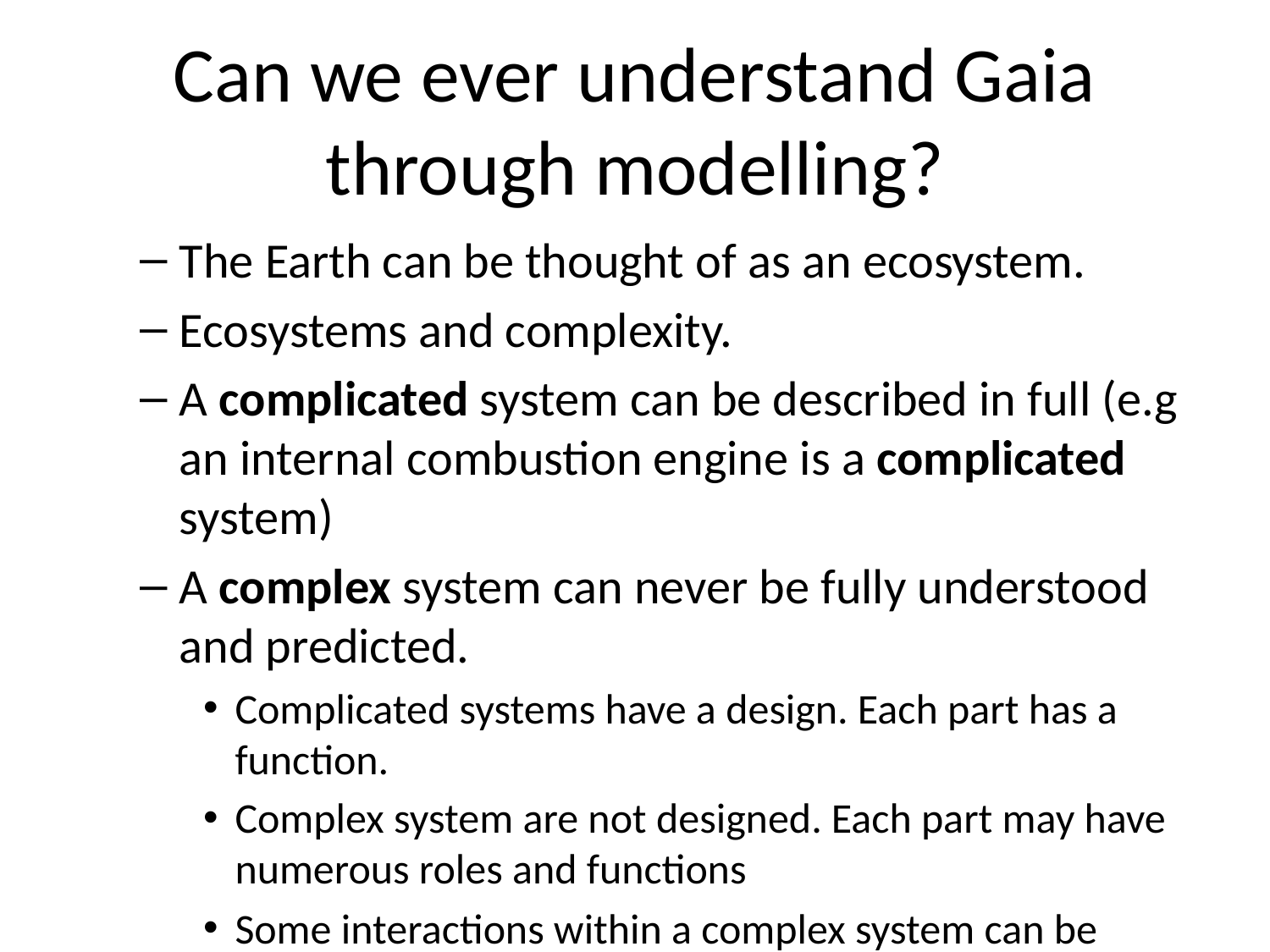

# Can we ever understand Gaia through modelling?
The Earth can be thought of as an ecosystem.
Ecosystems and complexity.
A complicated system can be described in full (e.g an internal combustion engine is a complicated system)
A complex system can never be fully understood and predicted.
Complicated systems have a design. Each part has a function.
Complex system are not designed. Each part may have numerous roles and functions
Some interactions within a complex system can be understood. However the whole system is inherently unpredictable.
Complex systems show emergent properties that occur as the result of diverse interactions